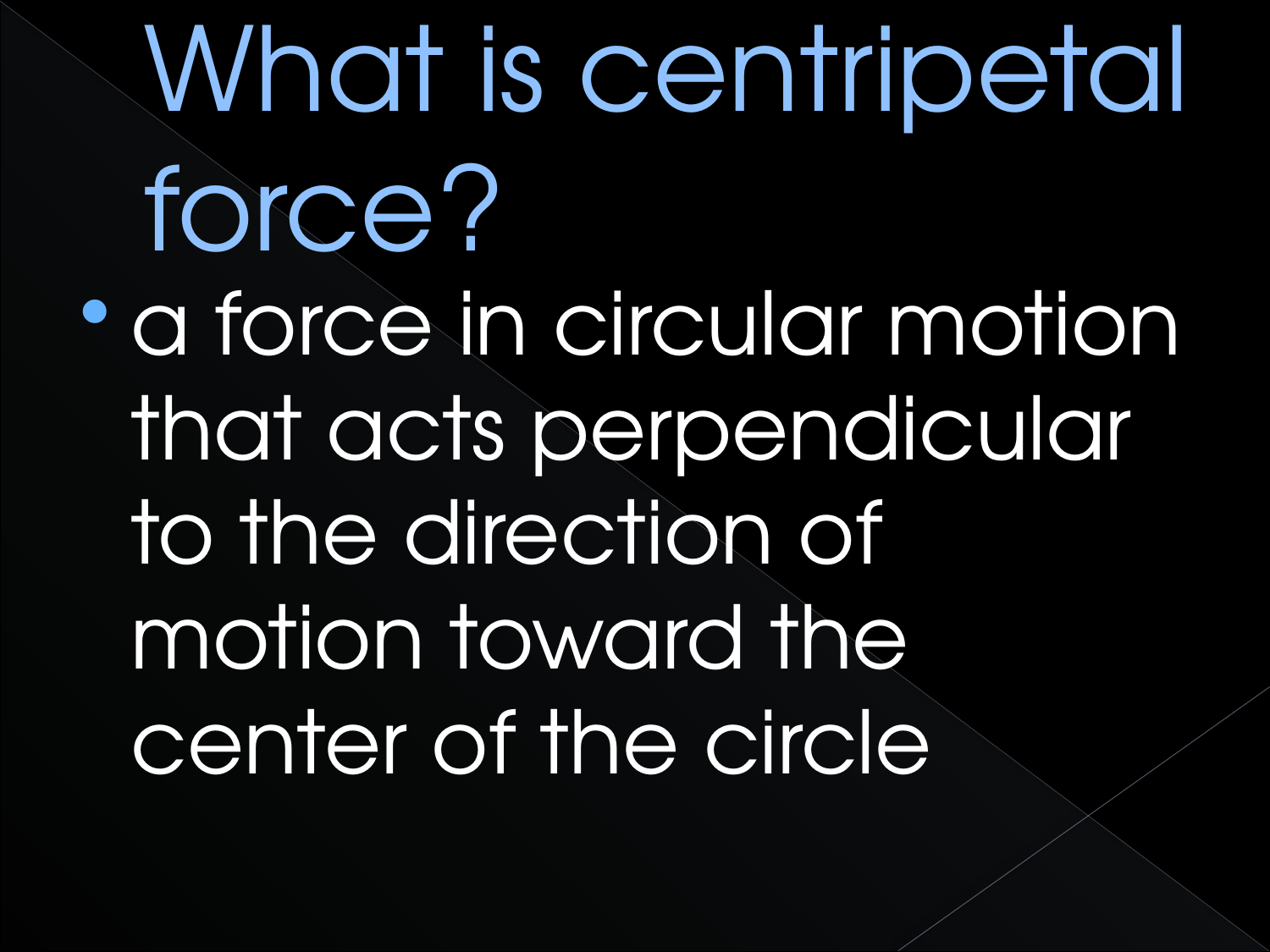

# What is centripetal force?
a force in circular motion that acts perpendicular to the direction of motion toward the center of the circle